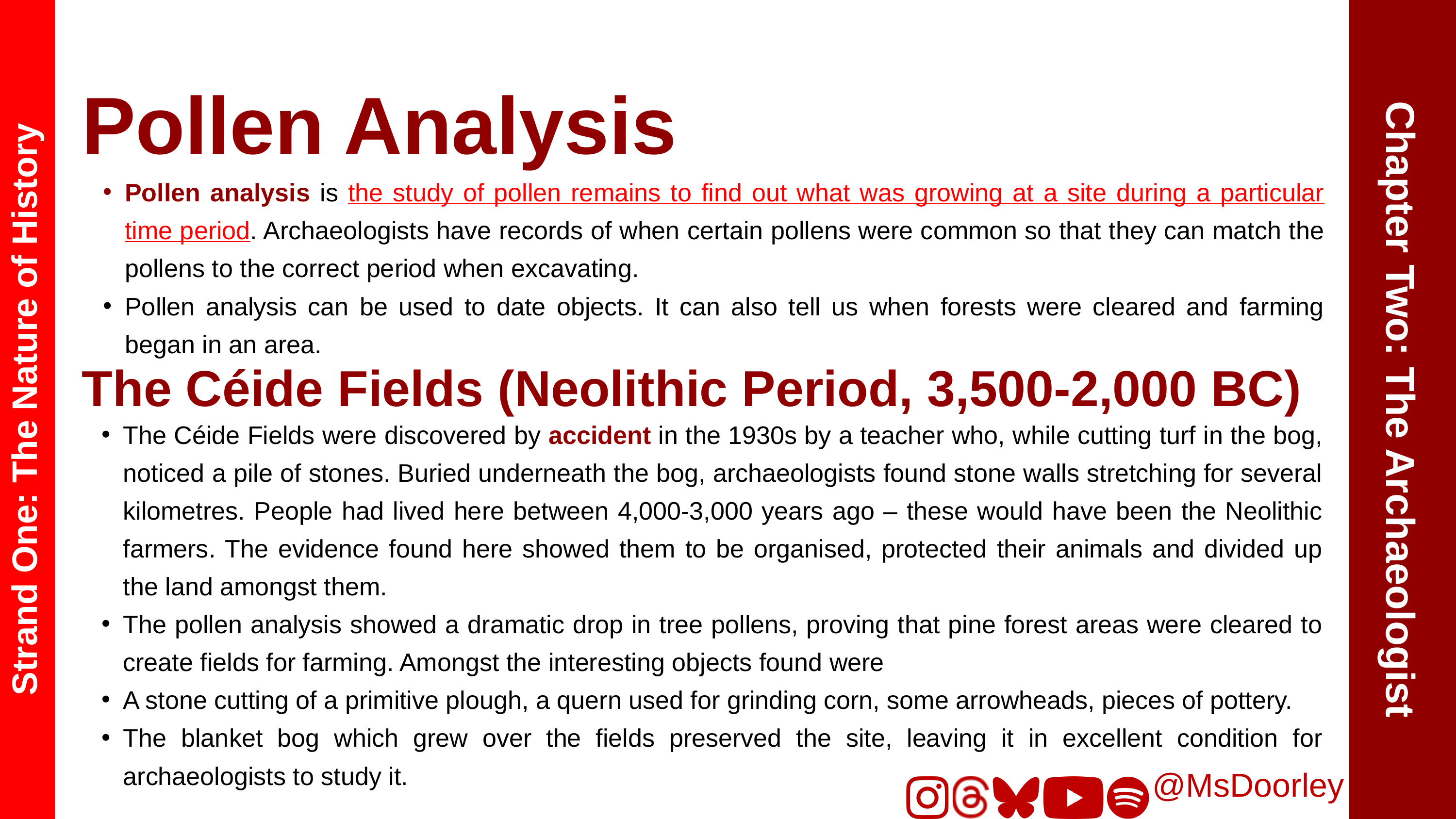

Pollen Analysis
Pollen analysis is the study of pollen remains to find out what was growing at a site during a particular time period. Archaeologists have records of when certain pollens were common so that they can match the pollens to the correct period when excavating.
Pollen analysis can be used to date objects. It can also tell us when forests were cleared and farming began in an area.
The Céide Fields (Neolithic Period, 3,500-2,000 BC)
Chapter Two: The Archaeologist
Strand One: The Nature of History
The Céide Fields were discovered by accident in the 1930s by a teacher who, while cutting turf in the bog, noticed a pile of stones. Buried underneath the bog, archaeologists found stone walls stretching for several kilometres. People had lived here between 4,000-3,000 years ago – these would have been the Neolithic farmers. The evidence found here showed them to be organised, protected their animals and divided up the land amongst them.
The pollen analysis showed a dramatic drop in tree pollens, proving that pine forest areas were cleared to create fields for farming. Amongst the interesting objects found were
A stone cutting of a primitive plough, a quern used for grinding corn, some arrowheads, pieces of pottery.
The blanket bog which grew over the fields preserved the site, leaving it in excellent condition for archaeologists to study it.

@MsDoorley